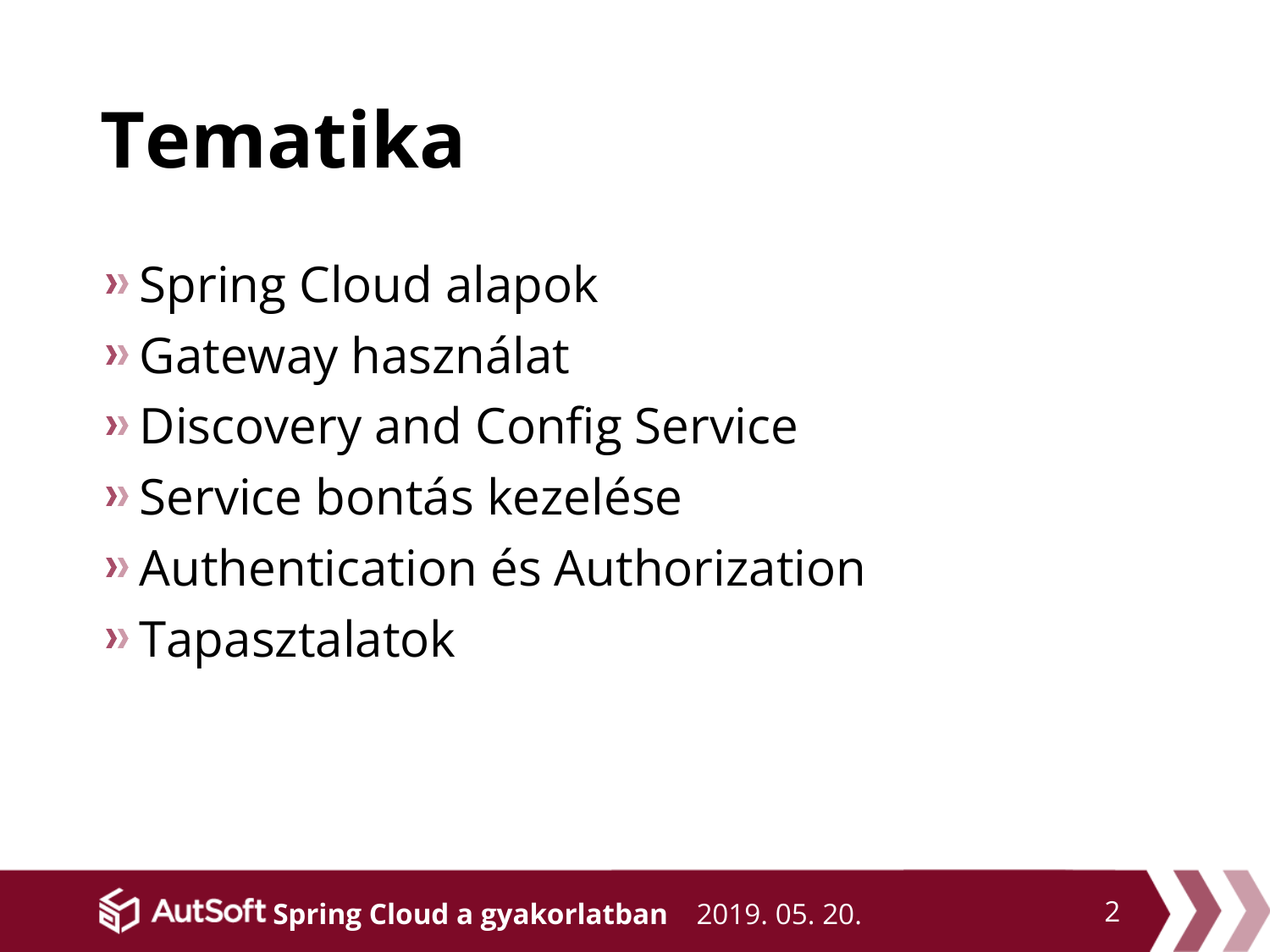

# Tematika
Spring Cloud alapok
Gateway használat
Discovery and Config Service
Service bontás kezelése
Authentication és Authorization
Tapasztalatok

2019. 05. 20.
2
Spring Cloud a gyakorlatban